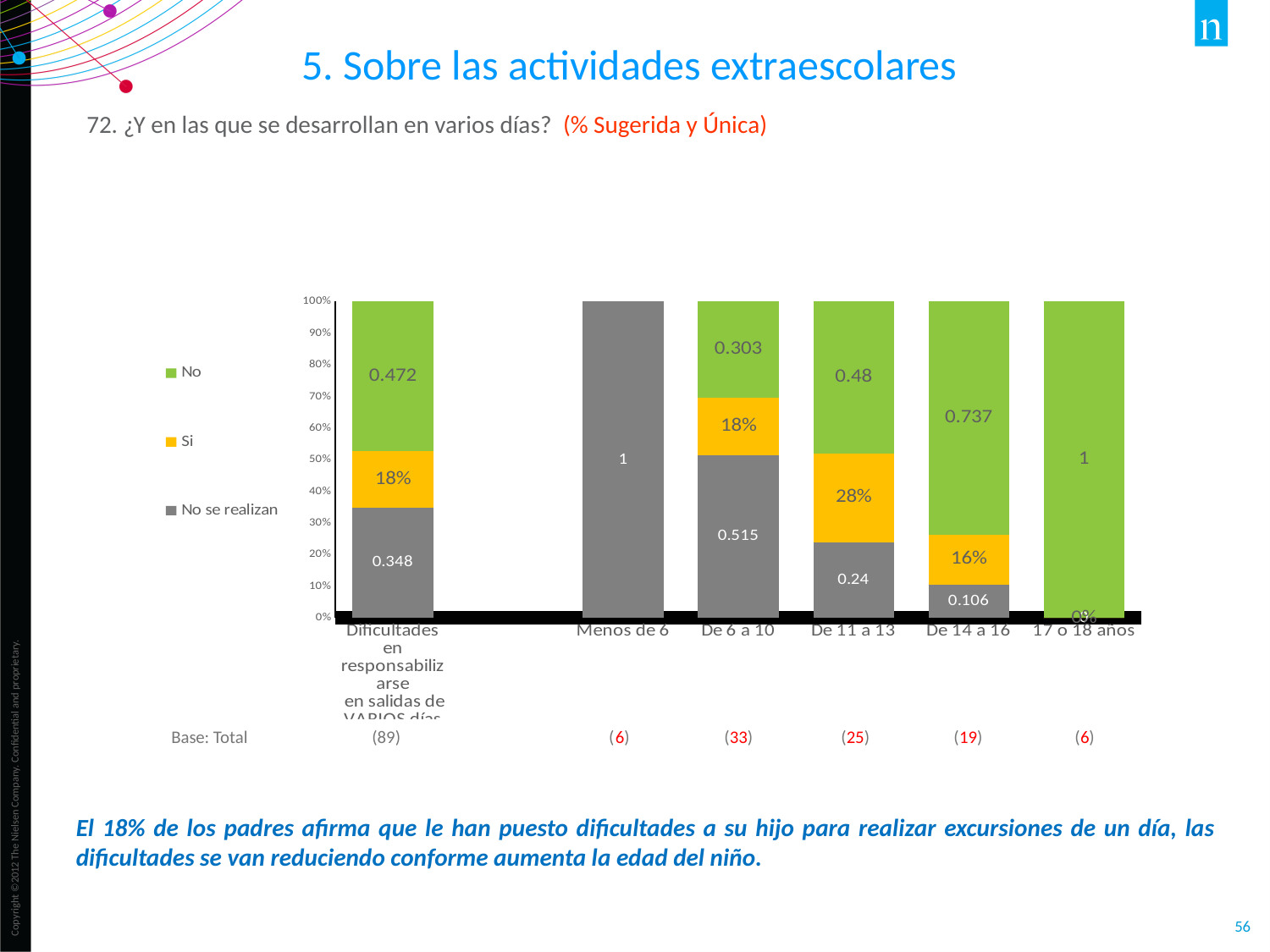

5. Sobre las actividades extraescolares
72. ¿Y en las que se desarrollan en varios días?  (% Sugerida y Única)

### Chart

| Category | No se realizan | Si | No |
|---|---|---|---|
| Dificultades en responsabilizarse
 en salidas de VARIOS días | 0.348 | 0.18 | 0.47200000000000003 |
|  | None | None | None |
| Menos de 6 | 1.0 | 0.0 | 0.0 |
| De 6 a 10 | 0.515 | 0.182 | 0.303 |
| De 11 a 13 | 0.24 | 0.28 | 0.48 |
| De 14 a 16 | 0.106 | 0.158 | 0.737 |
| 17 o 18 años | 0.0 | 0.0 | 1.0 |
Base: Total                               (89)                                                    (6)	                    (33)                      (25)                     (19)                       (6)
El 18% de los padres afirma que le han puesto dificultades a su hijo para realizar excursiones de un día, las dificultades se van reduciendo conforme aumenta la edad del niño.